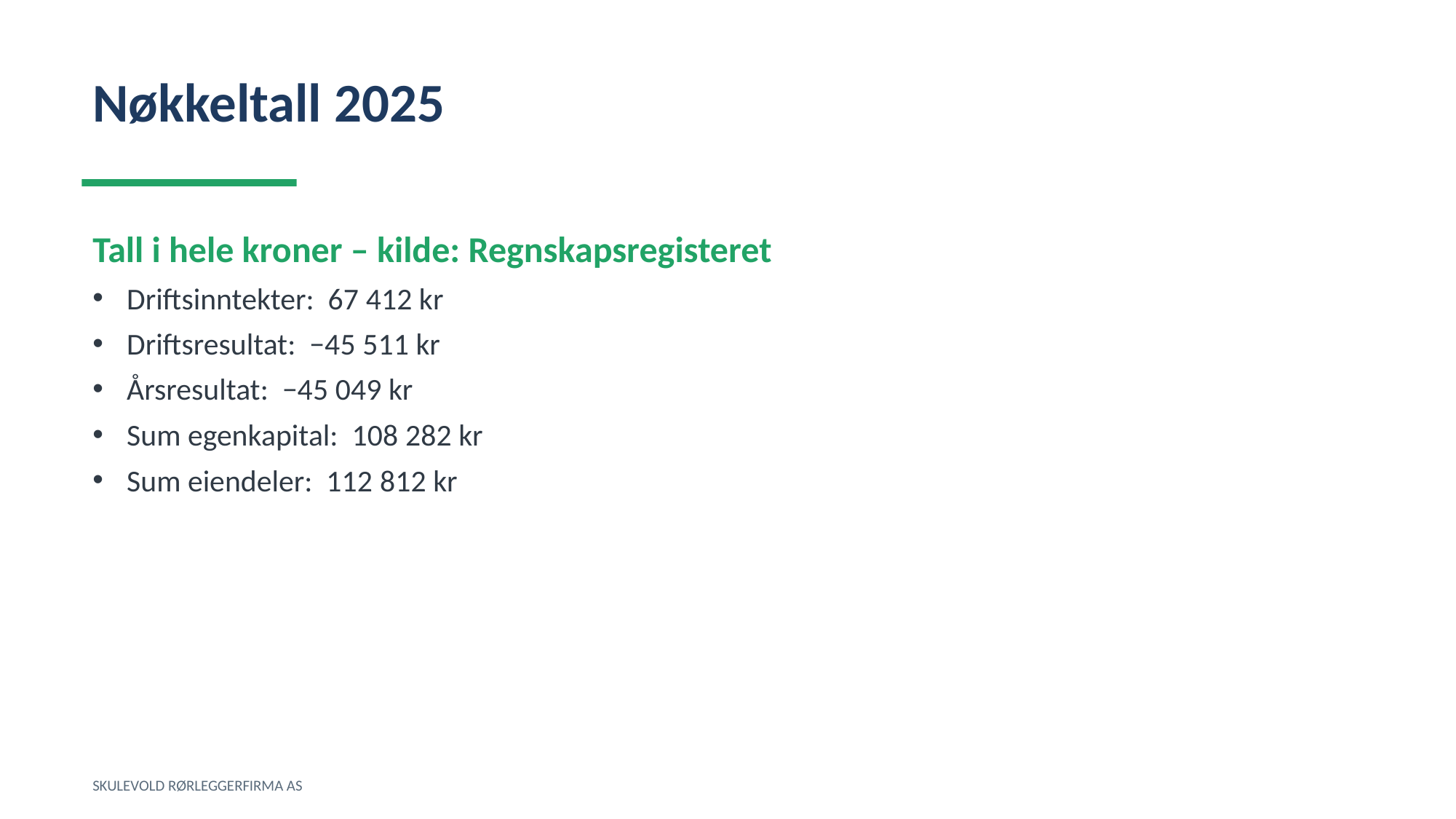

Nøkkeltall 2025

Tall i hele kroner – kilde: Regnskapsregisteret
Driftsinntekter:  67 412 kr
Driftsresultat:  −45 511 kr
Årsresultat:  −45 049 kr
Sum egenkapital:  108 282 kr
Sum eiendeler:  112 812 kr
SKULEVOLD RØRLEGGERFIRMA AS